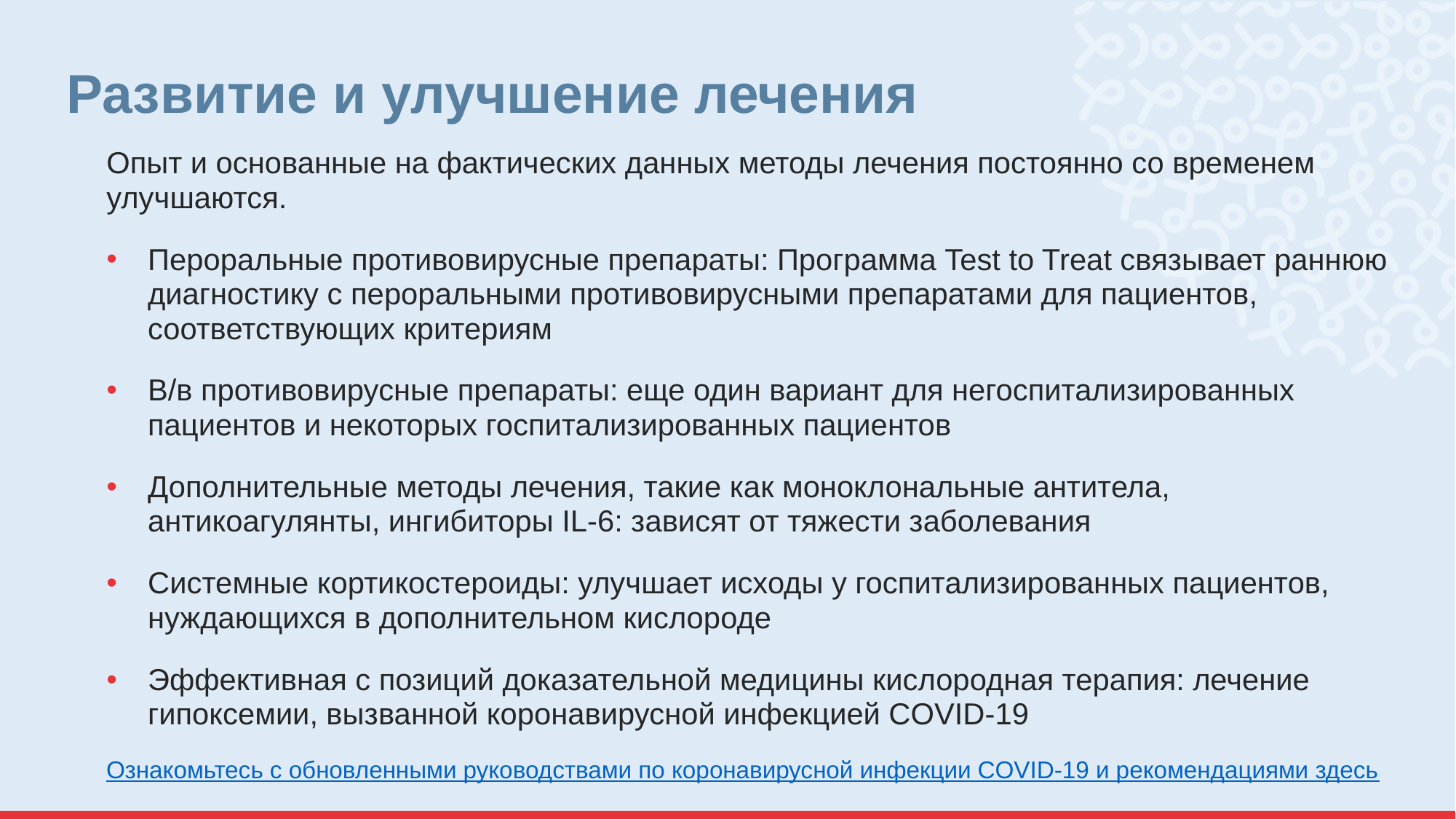

# Развитие и улучшение лечения
Опыт и основанные на фактических данных методы лечения постоянно со временем улучшаются.
Пероральные противовирусные препараты: Программа Test to Treat связывает раннюю диагностику с пероральными противовирусными препаратами для пациентов, соответствующих критериям
В/в противовирусные препараты: еще один вариант для негоспитализированных пациентов и некоторых госпитализированных пациентов
Дополнительные методы лечения, такие как моноклональные антитела, антикоагулянты, ингибиторы IL-6: зависят от тяжести заболевания
Системные кортикостероиды: улучшает исходы у госпитализированных пациентов, нуждающихся в дополнительном кислороде
Эффективная с позиций доказательной медицины кислородная терапия: лечение гипоксемии, вызванной коронавирусной инфекцией COVID-19
Ознакомьтесь с обновленными руководствами по коронавирусной инфекции COVID-19 и рекомендациями здесь